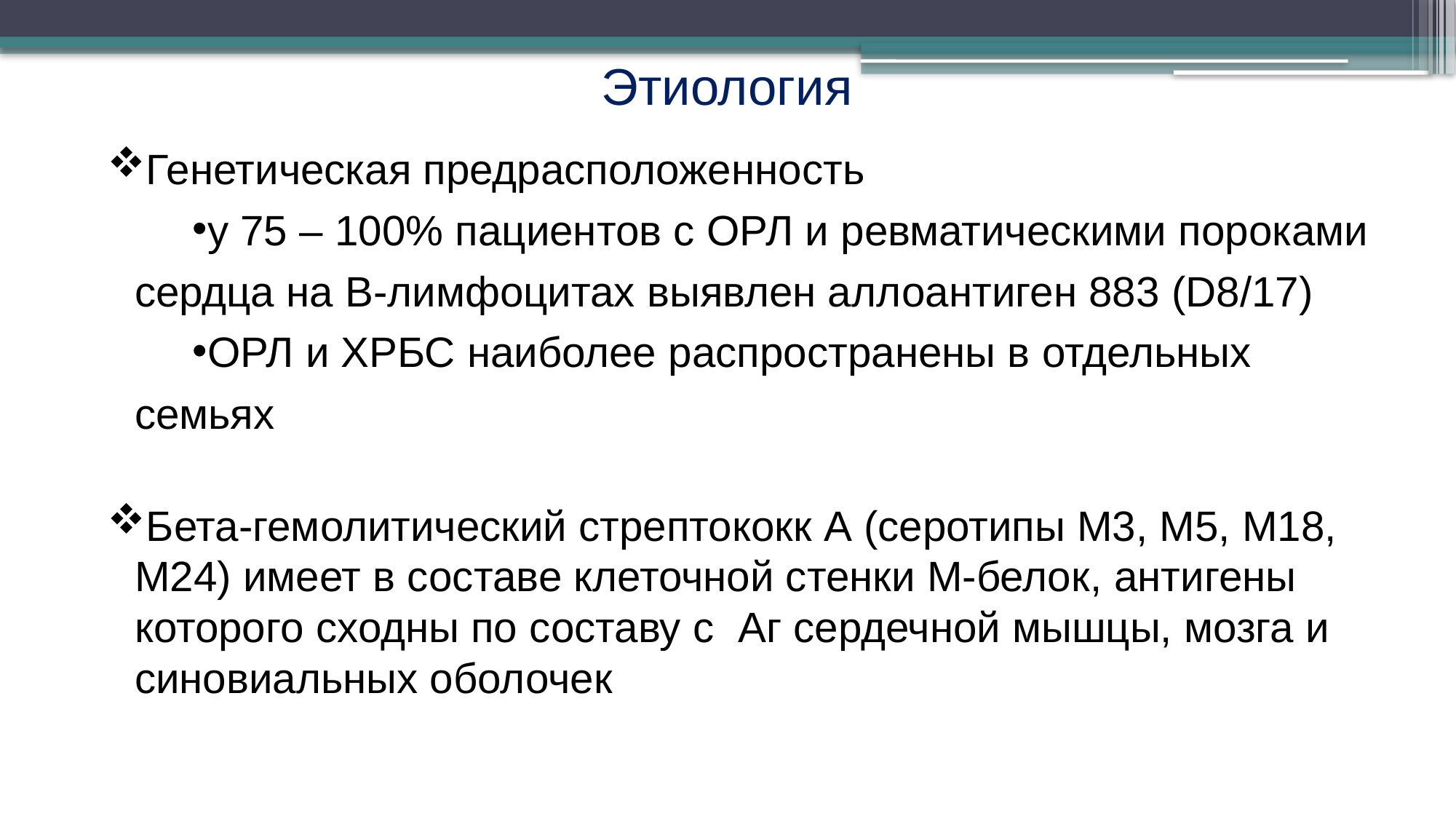

Этиология
Генетическая предрасположенность
у 75 – 100% пациентов с ОРЛ и ревматическими пороками сердца на В-лимфоцитах выявлен аллоантиген 883 (D8/17)
ОРЛ и ХРБС наиболее распространены в отдельных семьях

Бета-гемолитический стрептококк А (серотипы М3, М5, М18, М24) имеет в составе клеточной стенки М-белок, антигены которого сходны по составу с  Аг сердечной мышцы, мозга и синовиальных оболочек